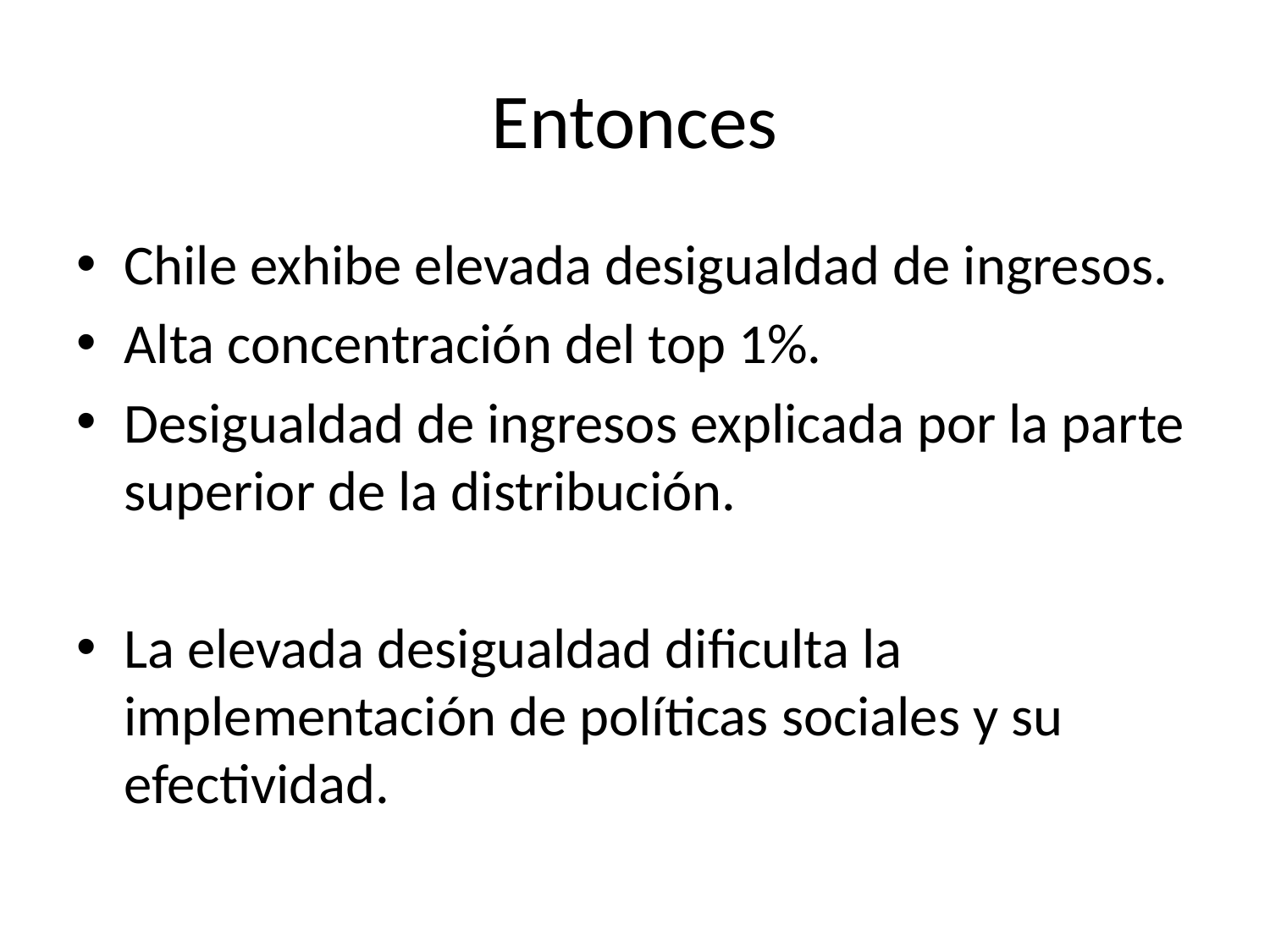

# Entonces
Chile exhibe elevada desigualdad de ingresos.
Alta concentración del top 1%.
Desigualdad de ingresos explicada por la parte superior de la distribución.

La elevada desigualdad dificulta la implementación de políticas sociales y su efectividad.